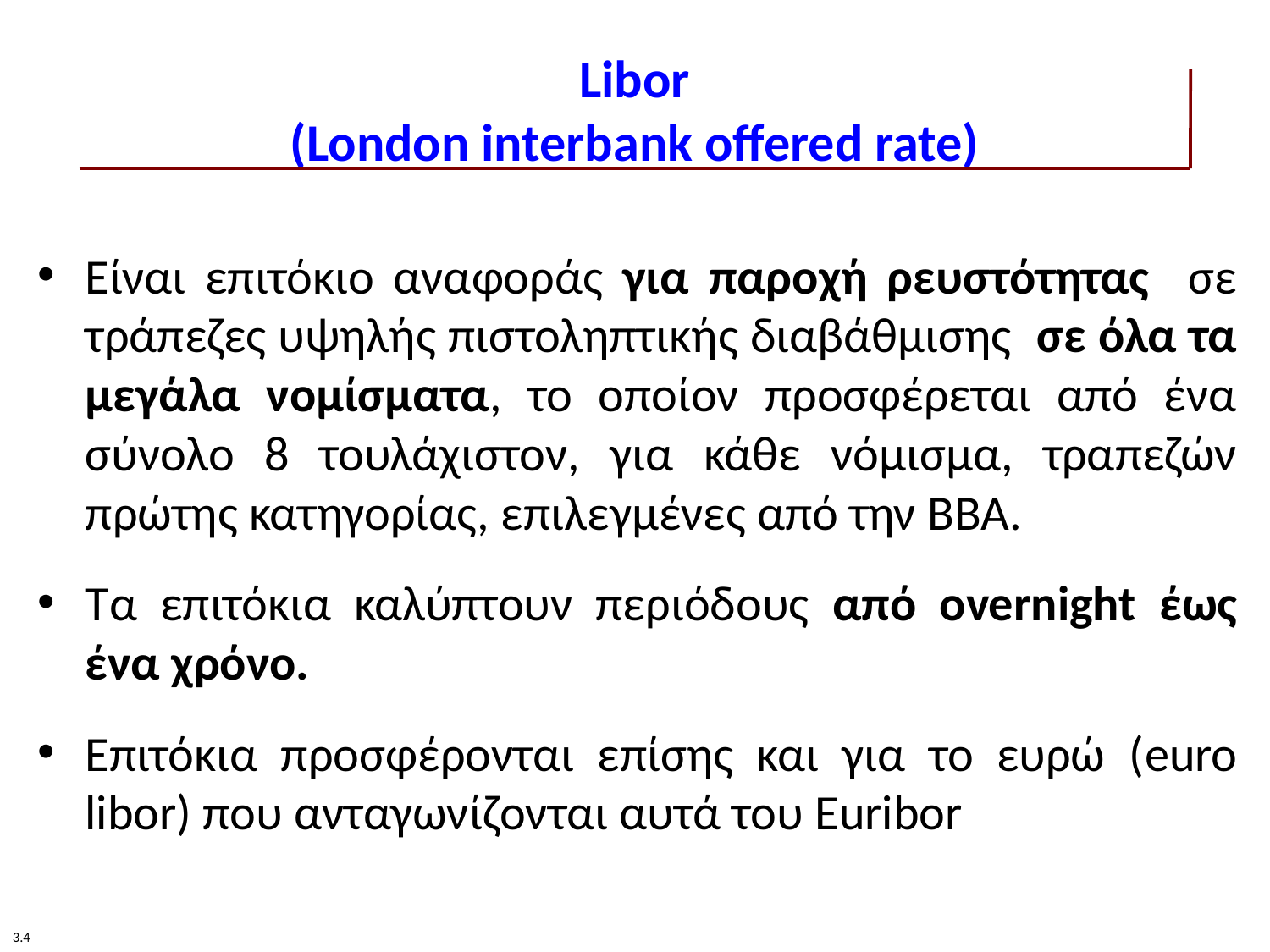

# Libor (London interbank offered rate)
Είναι επιτόκιο αναφοράς για παροχή ρευστότητας  σε τράπεζες υψηλής πιστοληπτικής διαβάθμισης  σε όλα τα μεγάλα νομίσματα, το οποίον προσφέρεται από ένα σύνολο 8 τουλάχιστον, για κάθε νόμισμα, τραπεζών πρώτης κατηγορίας, επιλεγμένες από την ΒΒΑ.
Τα επιτόκια καλύπτουν περιόδους από overnight έως ένα χρόνο.
Επιτόκια προσφέρονται επίσης και για το ευρώ (euro libor) που ανταγωνίζονται αυτά του Euribor
3.4